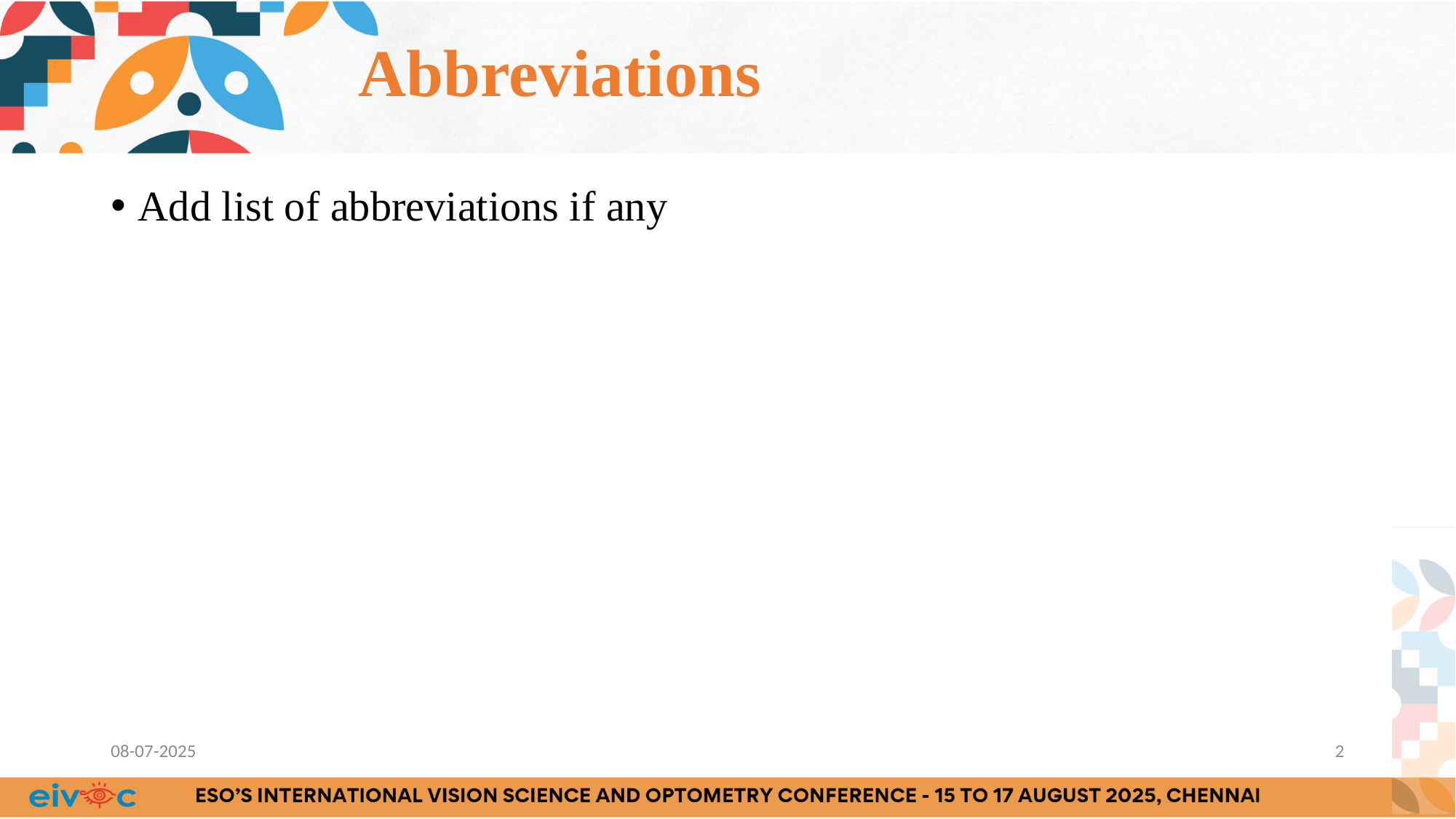

# Abbreviations
Add list of abbreviations if any
08-07-2025
2